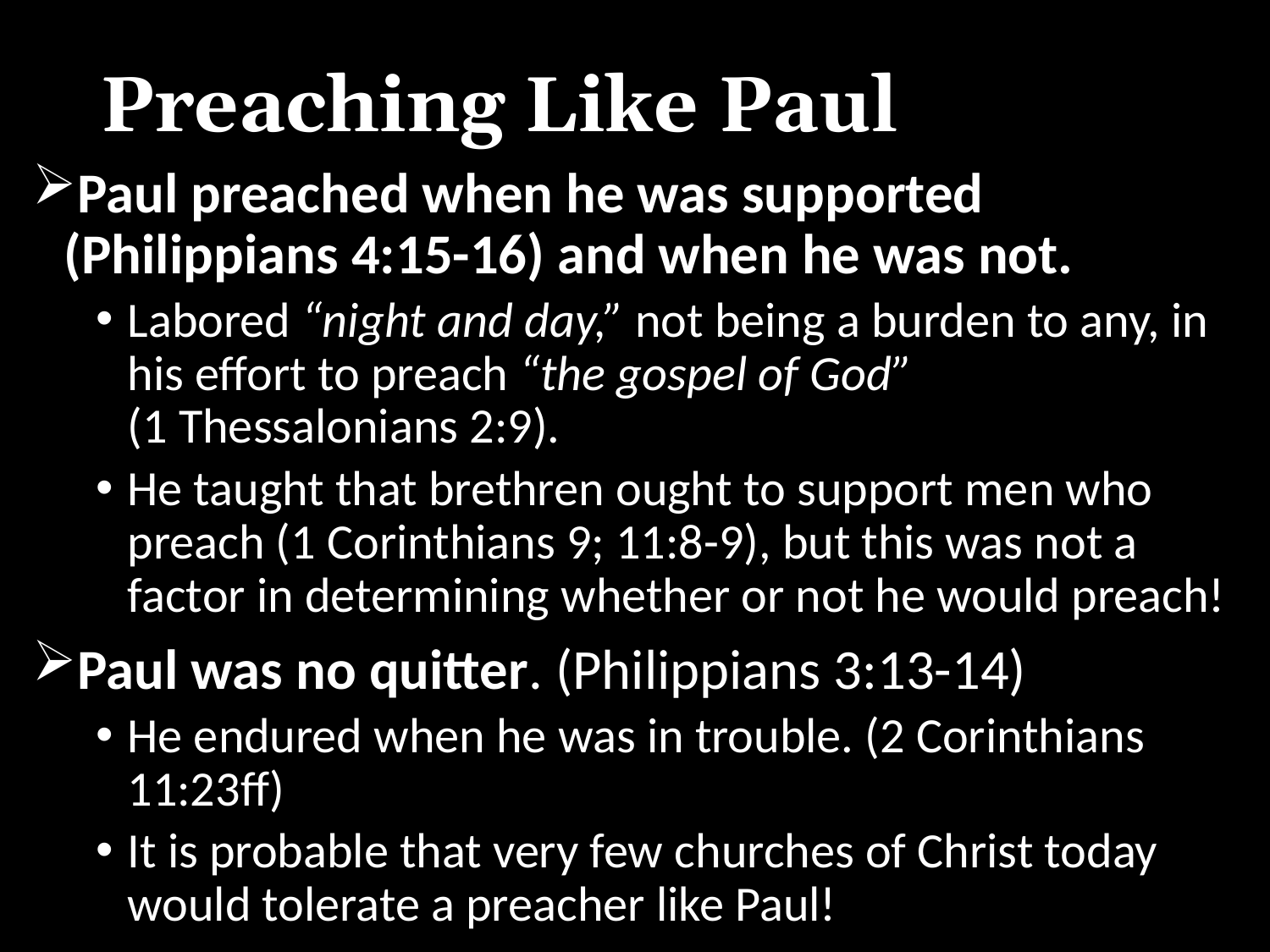

# Preaching Like Paul
Paul preached when he was supported (Philippians 4:15-16) and when he was not.
Labored “night and day,” not being a burden to any, in his effort to preach “the gospel of God”
(1 Thessalonians 2:9).
He taught that brethren ought to support men who preach (1 Corinthians 9; 11:8-9), but this was not a factor in determining whether or not he would preach!
Paul was no quitter. (Philippians 3:13-14)
He endured when he was in trouble. (2 Corinthians 11:23ff)
It is probable that very few churches of Christ today would tolerate a preacher like Paul!